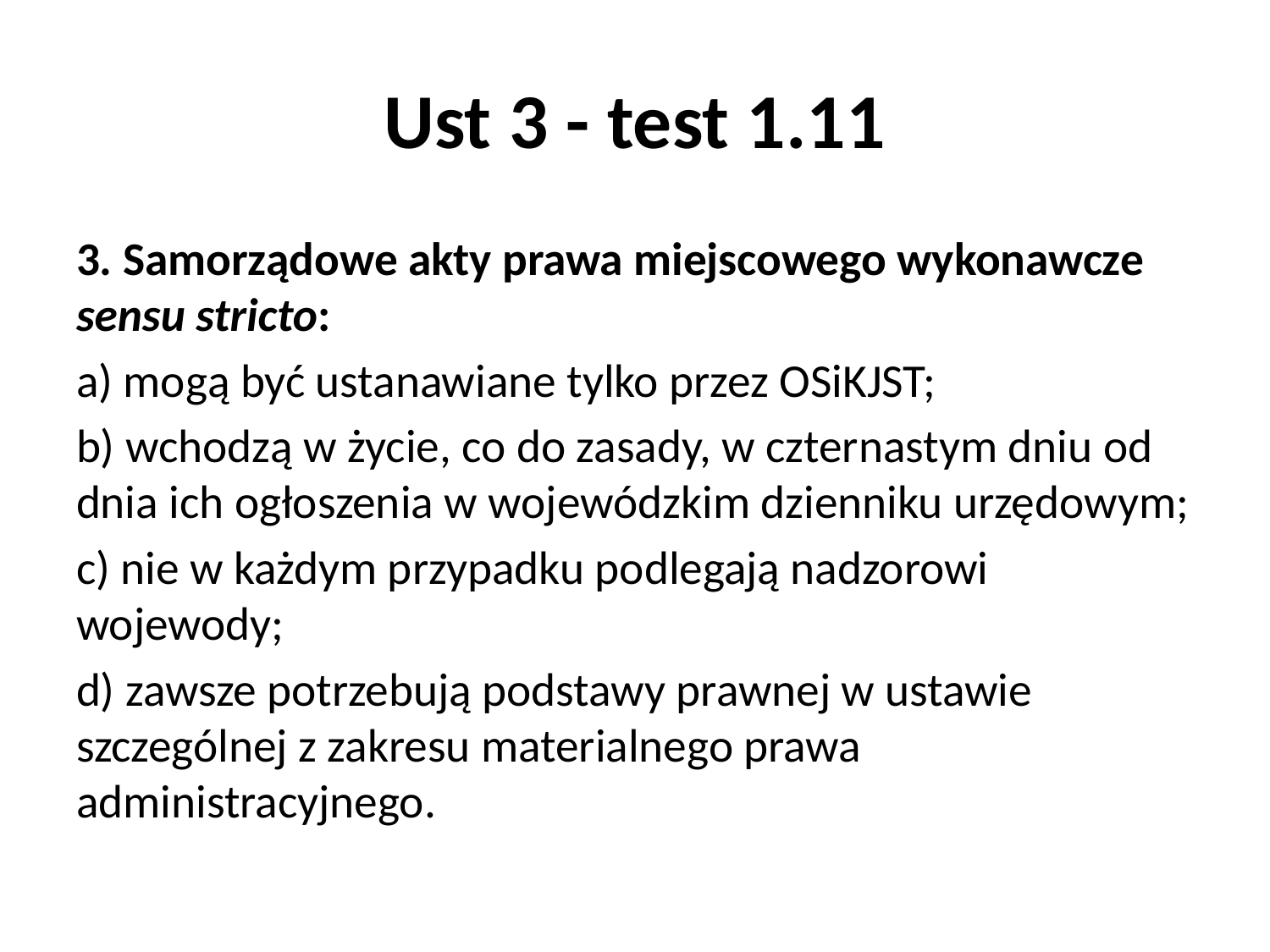

# Ust 3 - test 1.11
3. Samorządowe akty prawa miejscowego wykonawcze sensu stricto:
a) mogą być ustanawiane tylko przez OSiKJST;
b) wchodzą w życie, co do zasady, w czternastym dniu od dnia ich ogłoszenia w wojewódzkim dzienniku urzędowym;
c) nie w każdym przypadku podlegają nadzorowi wojewody;
d) zawsze potrzebują podstawy prawnej w ustawie szczególnej z zakresu materialnego prawa administracyjnego.